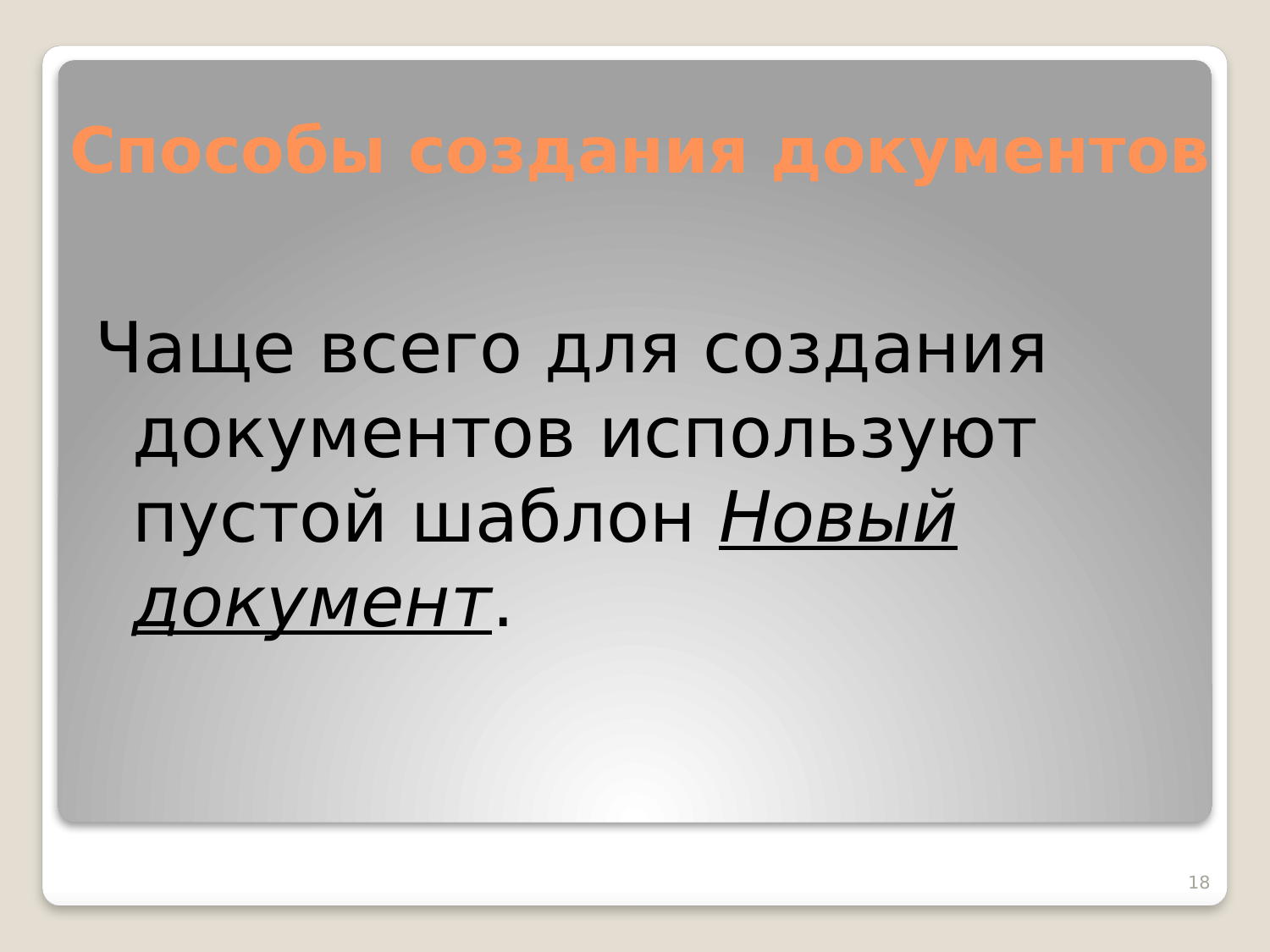

# Способы создания документов

Чаще всего для создания документов используют пустой шаблон Новый документ.
18